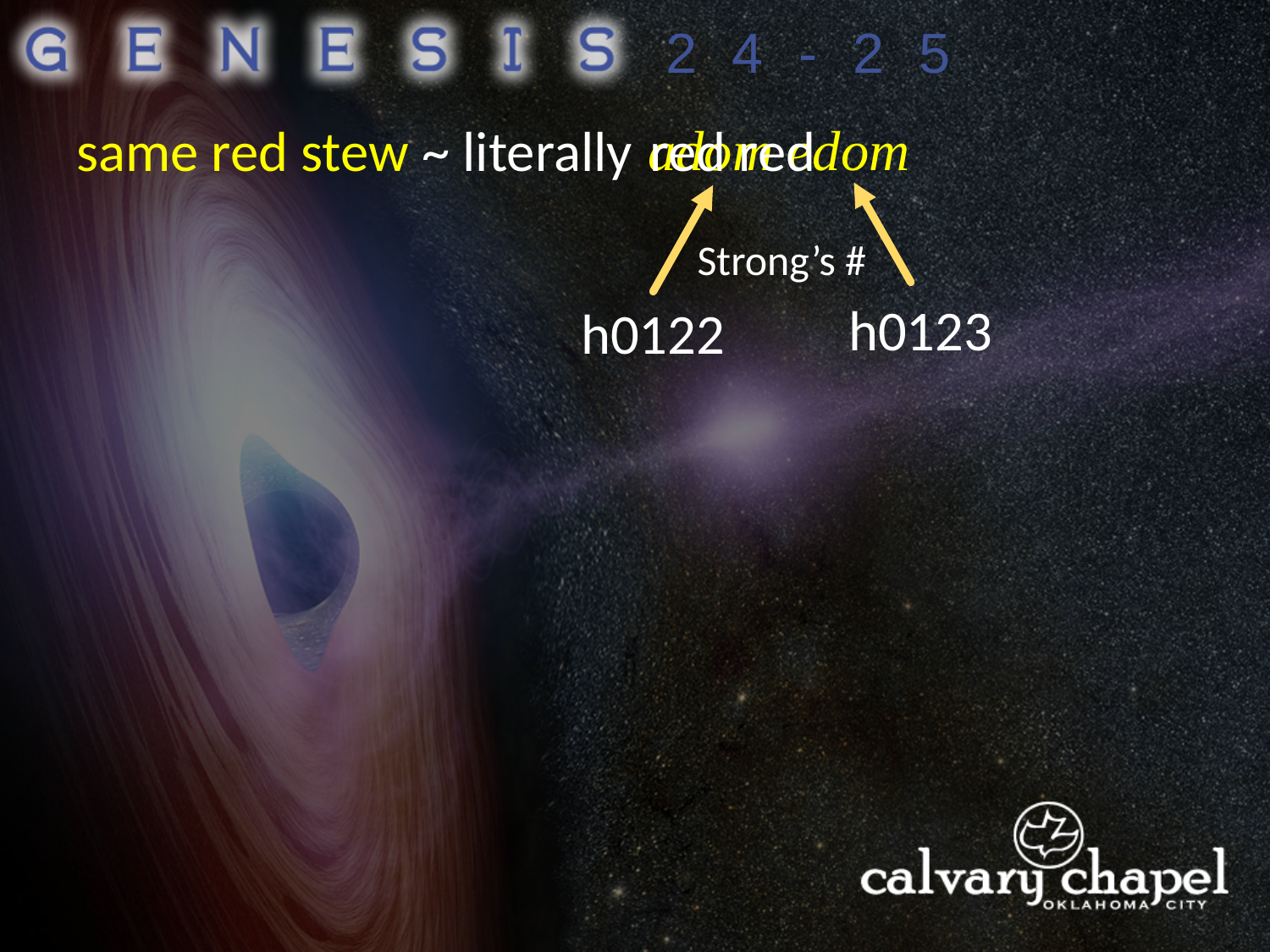

24-25
adom edom
same red stew ~ literally
red red
Strong’s #
h0123
h0122